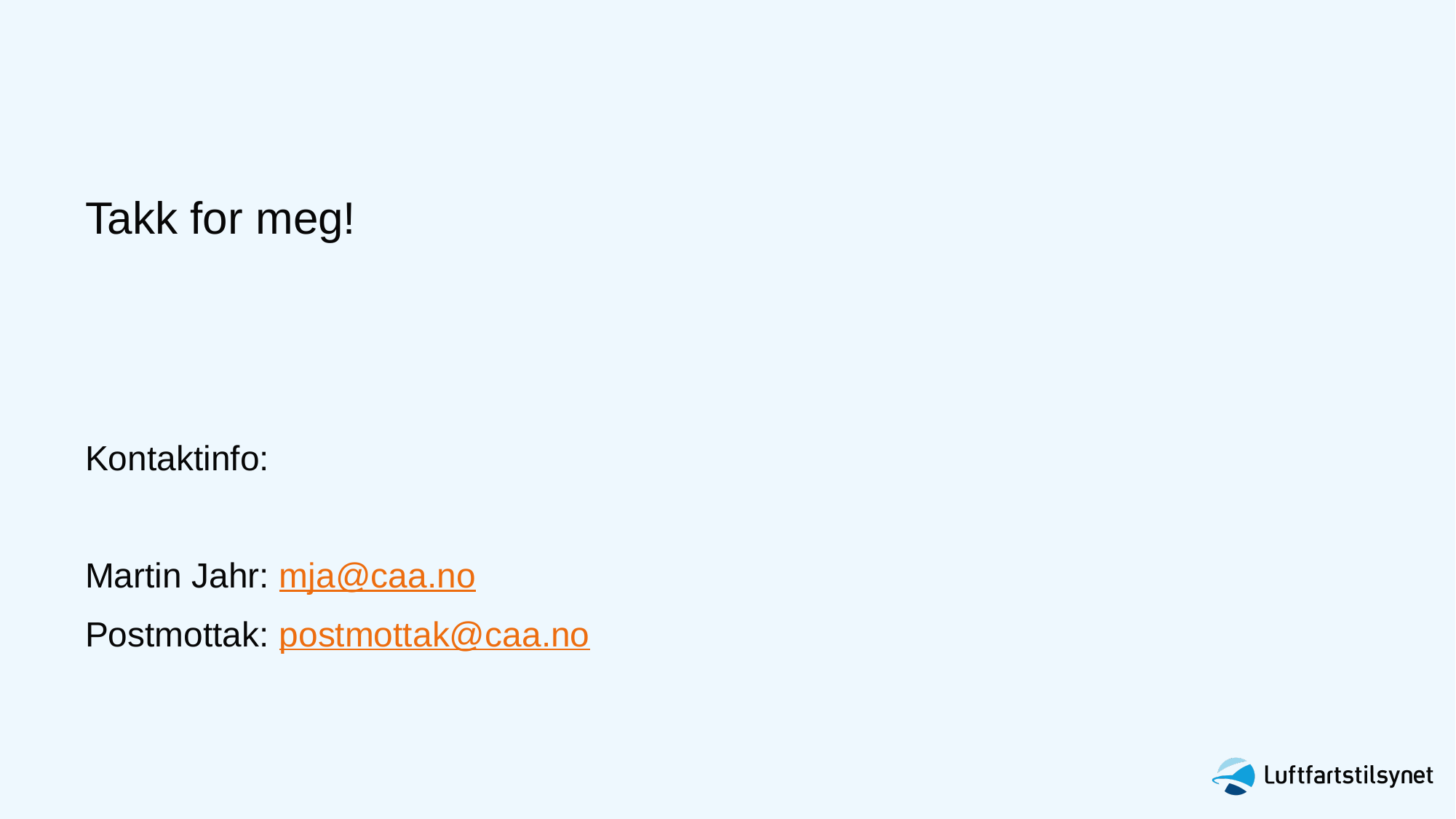

# Takk for meg! Kontaktinfo: Martin Jahr: mja@caa.no Postmottak: postmottak@caa.no